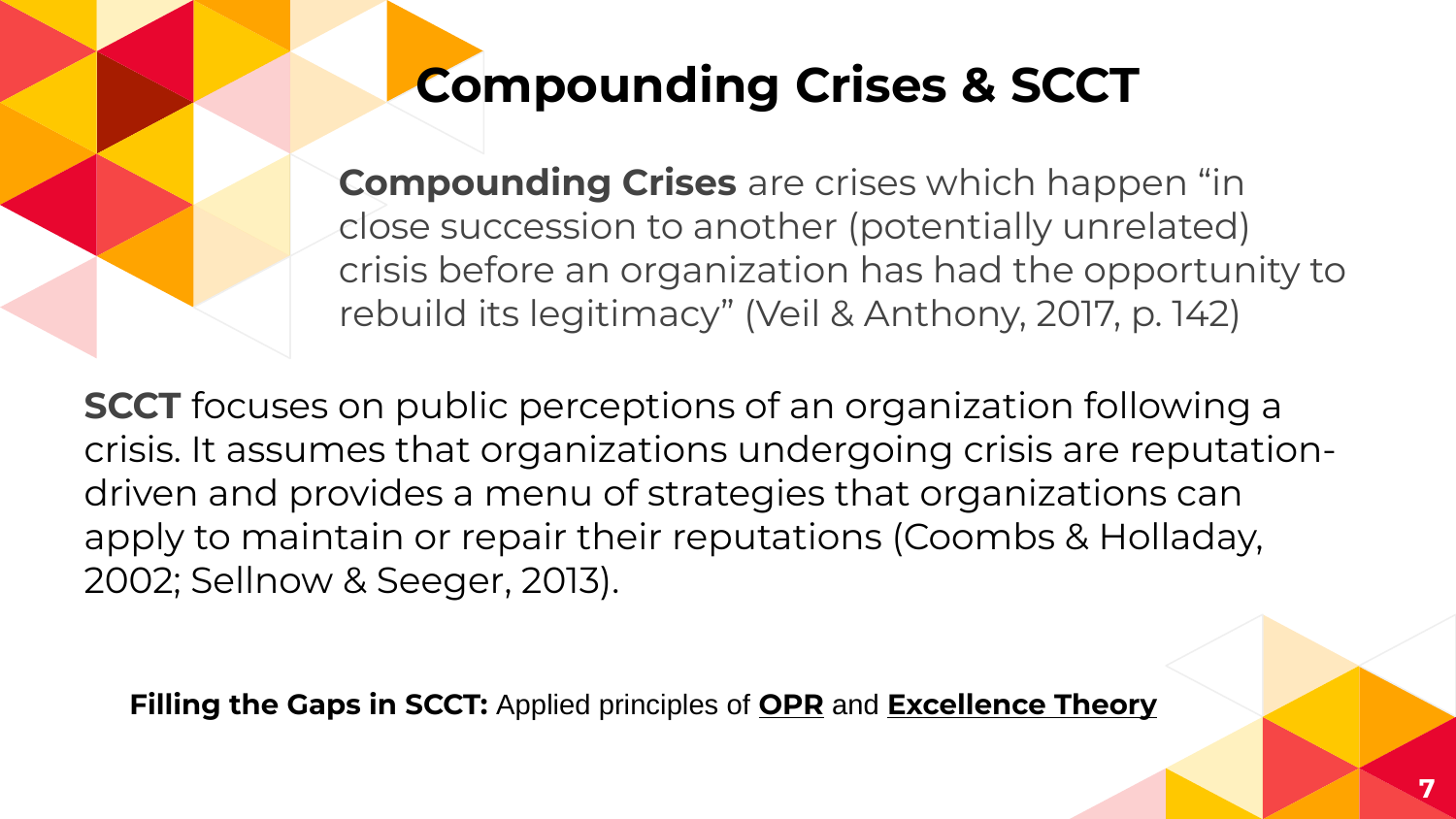

# Compounding Crises & SCCT
Compounding Crises are crises which happen “in close succession to another (potentially unrelated) crisis before an organization has had the opportunity to rebuild its legitimacy” (Veil & Anthony, 2017, p. 142)
SCCT focuses on public perceptions of an organization following a crisis. It assumes that organizations undergoing crisis are reputation-driven and provides a menu of strategies that organizations can apply to maintain or repair their reputations (Coombs & Holladay, 2002; Sellnow & Seeger, 2013).
Filling the Gaps in SCCT: Applied principles of OPR and Excellence Theory
7